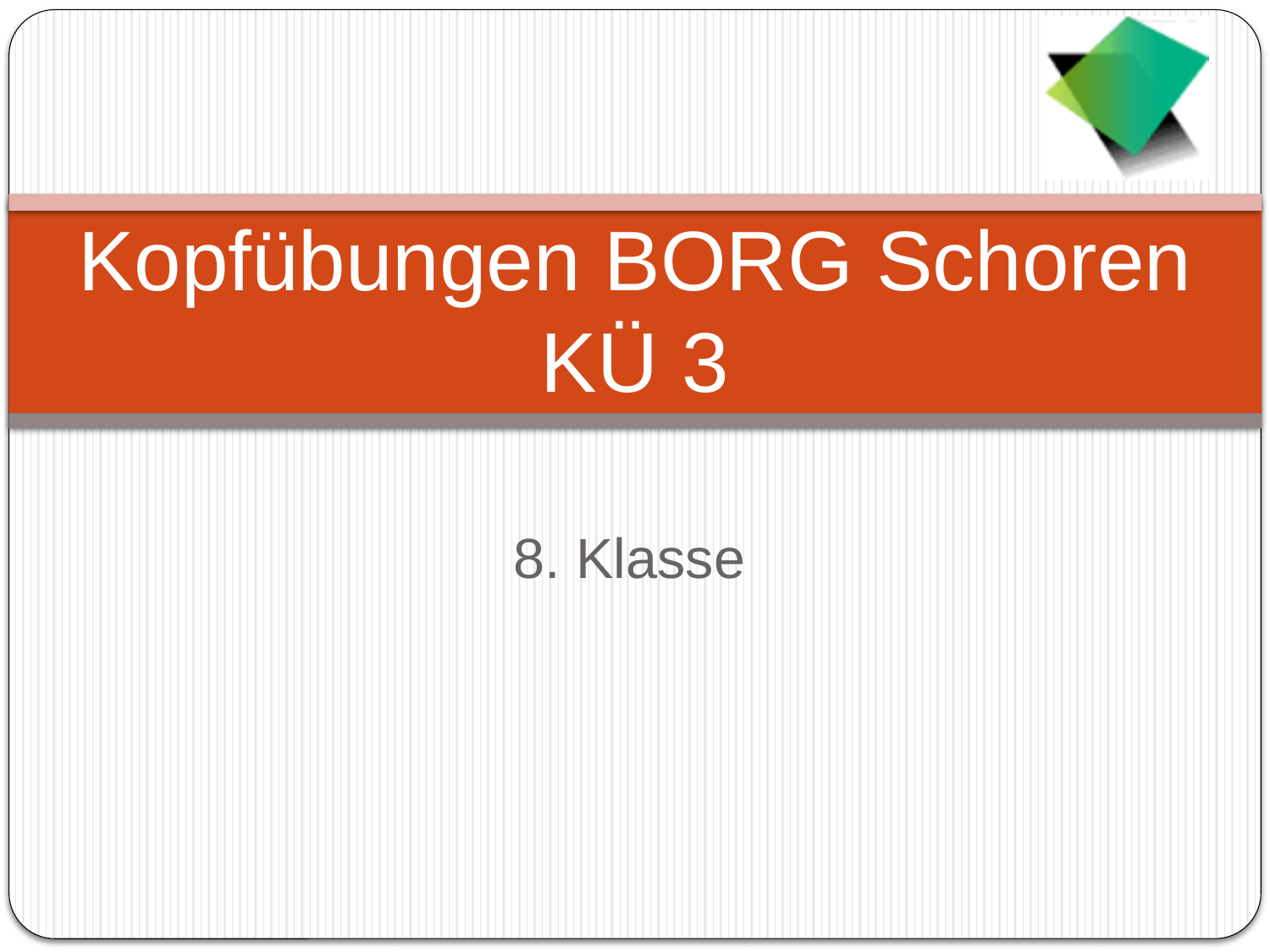

# Kopfübungen BORG Schoren KÜ 3
8. Klasse